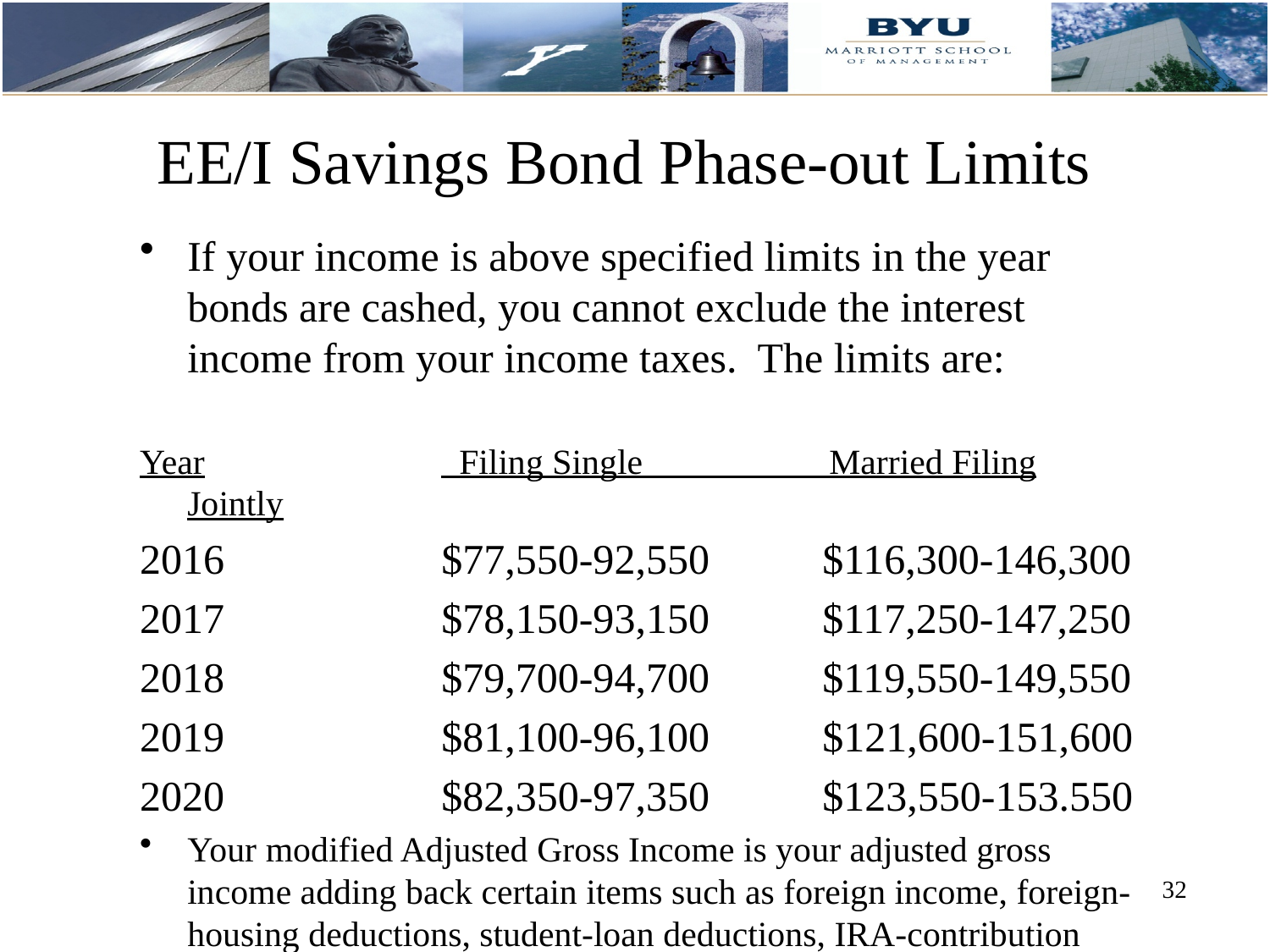

# EE/I Savings Bond Phase-out Limits
If your income is above specified limits in the year bonds are cashed, you cannot exclude the interest income from your income taxes.  The limits are:
Year		  Filing Single                     Married Filing Jointly
2016		$77,550-92,550	$116,300-146,300
2017		$78,150-93,150	$117,250-147,250
2018		$79,700-94,700	$119,550-149,550
2019		$81,100-96,100	$121,600-151,600
2020		$82,350-97,350	$123,550-153.550
Your modified Adjusted Gross Income is your adjusted gross income adding back certain items such as foreign income, foreign-housing deductions, student-loan deductions, IRA-contribution deductions and deductions for higher-education costs.